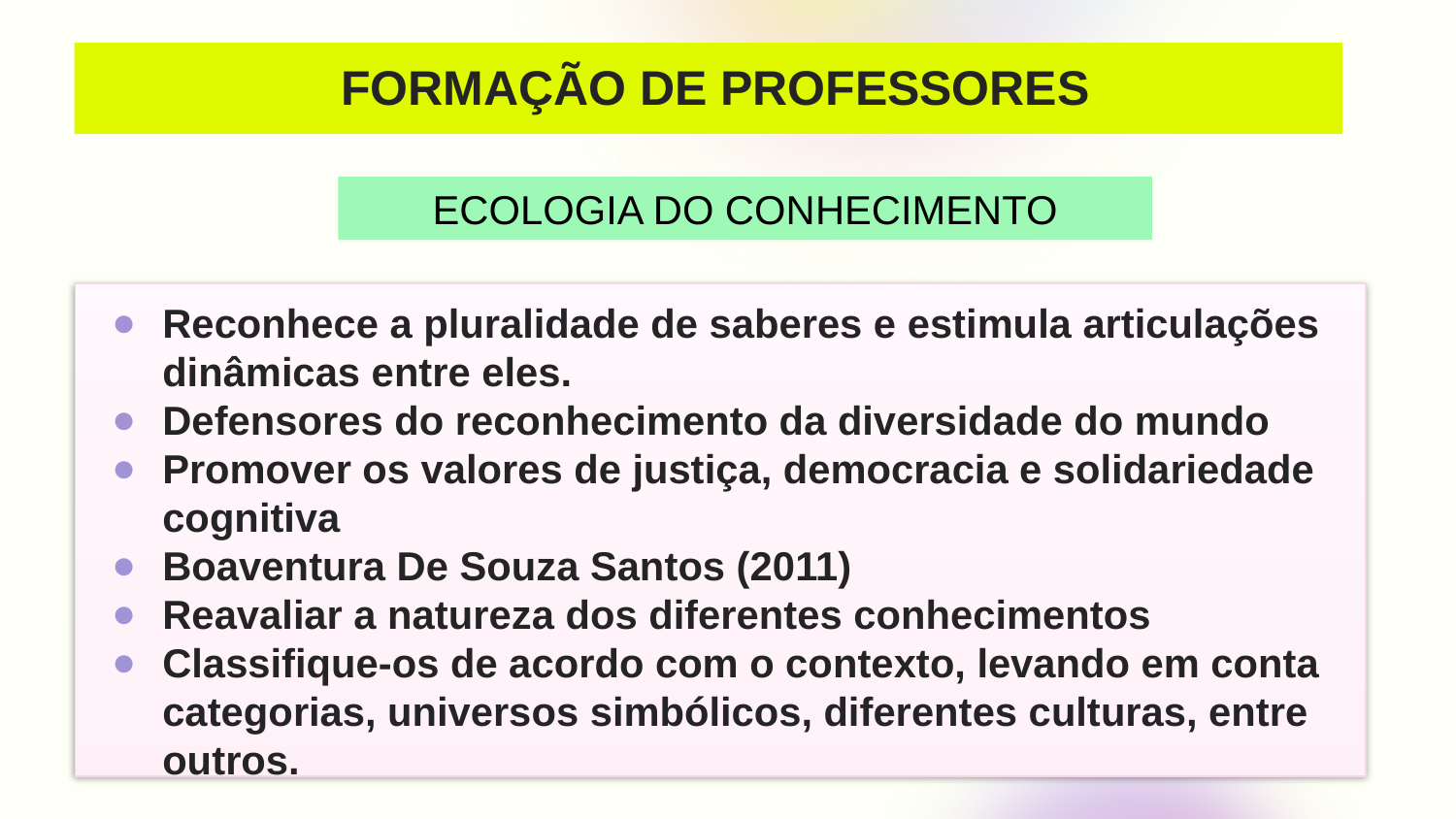

# FORMAÇÃO DE PROFESSORES
ECOLOGIA DO CONHECIMENTO
Reconhece a pluralidade de saberes e estimula articulações dinâmicas entre eles.
Defensores do reconhecimento da diversidade do mundo
Promover os valores de justiça, democracia e solidariedade cognitiva
Boaventura De Souza Santos (2011)
Reavaliar a natureza dos diferentes conhecimentos
Classifique-os de acordo com o contexto, levando em conta categorias, universos simbólicos, diferentes culturas, entre outros.